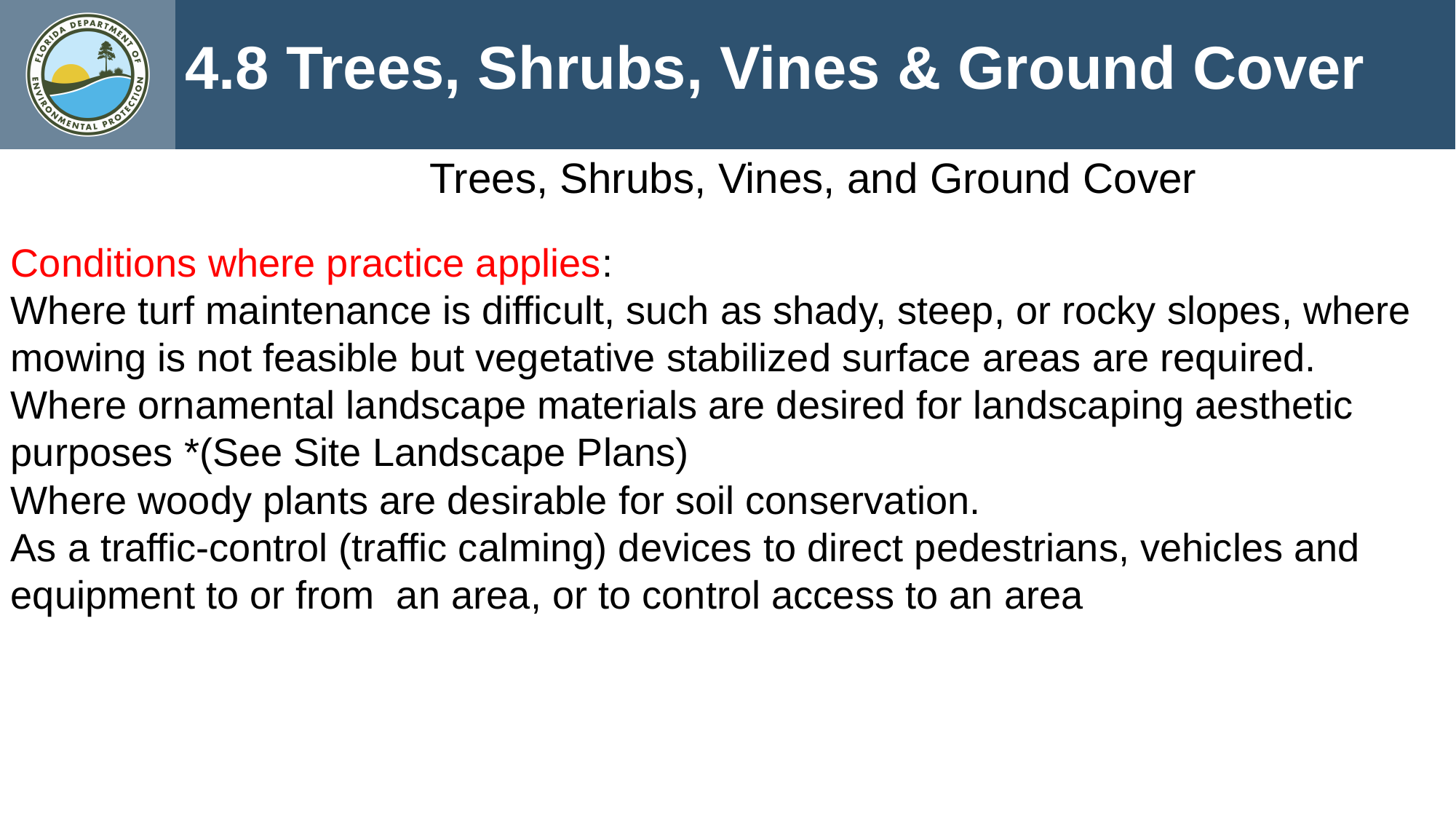

4.8 Trees, Shrubs, Vines & Ground Cover
Trees, Shrubs, Vines, and Ground Cover

Conditions where practice applies:
Where turf maintenance is difficult, such as shady, steep, or rocky slopes, where mowing is not feasible but vegetative stabilized surface areas are required.
Where ornamental landscape materials are desired for landscaping aesthetic purposes *(See Site Landscape Plans)
Where woody plants are desirable for soil conservation.
As a traffic-control (traffic calming) devices to direct pedestrians, vehicles and equipment to or from  an area, or to control access to an area